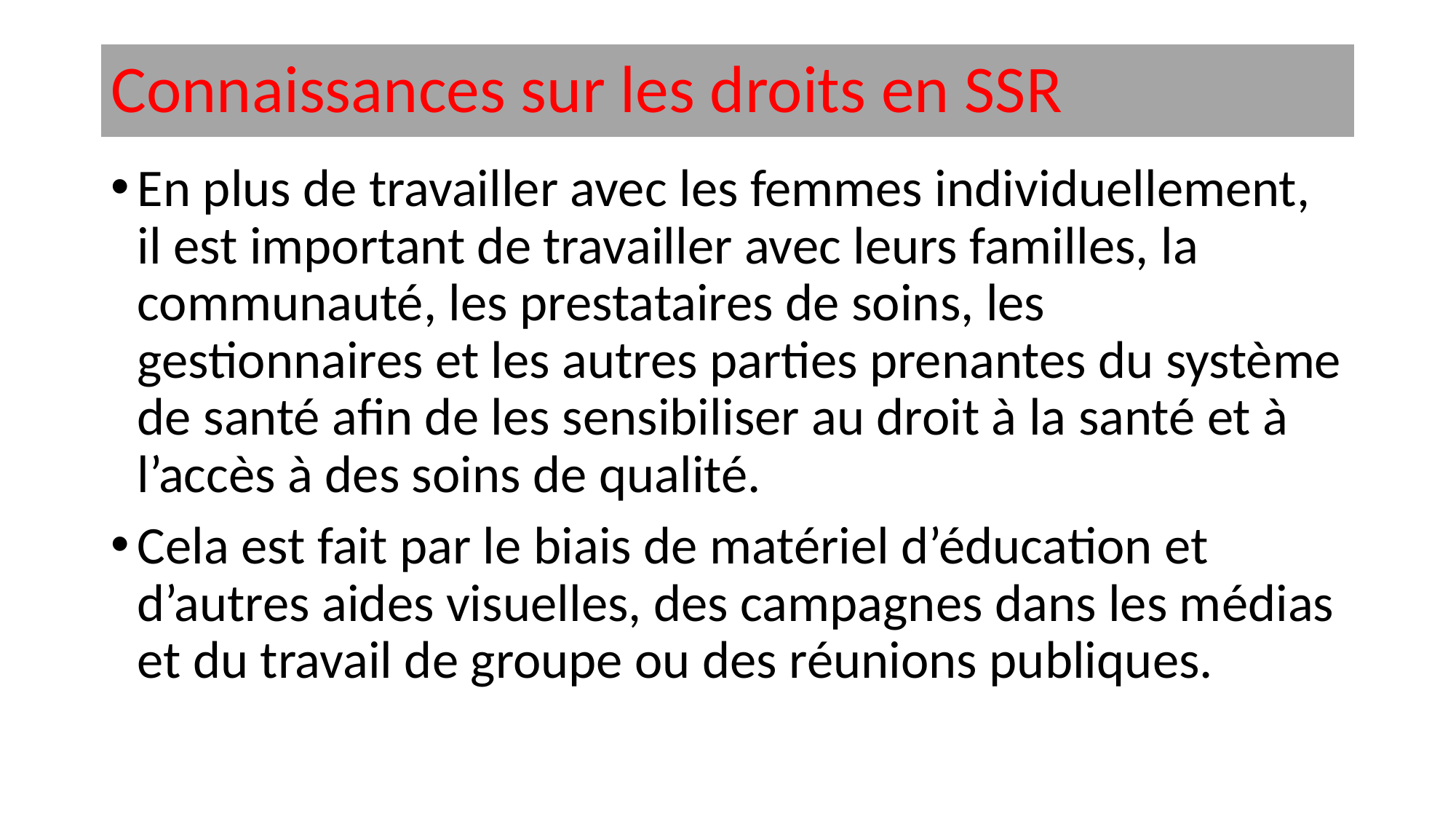

# Connaissances sur les droits en SSR
En plus de travailler avec les femmes individuellement, il est important de travailler avec leurs familles, la communauté, les prestataires de soins, les gestionnaires et les autres parties prenantes du système de santé afin de les sensibiliser au droit à la santé et à l’accès à des soins de qualité.
Cela est fait par le biais de matériel d’éducation et d’autres aides visuelles, des campagnes dans les médias et du travail de groupe ou des réunions publiques.